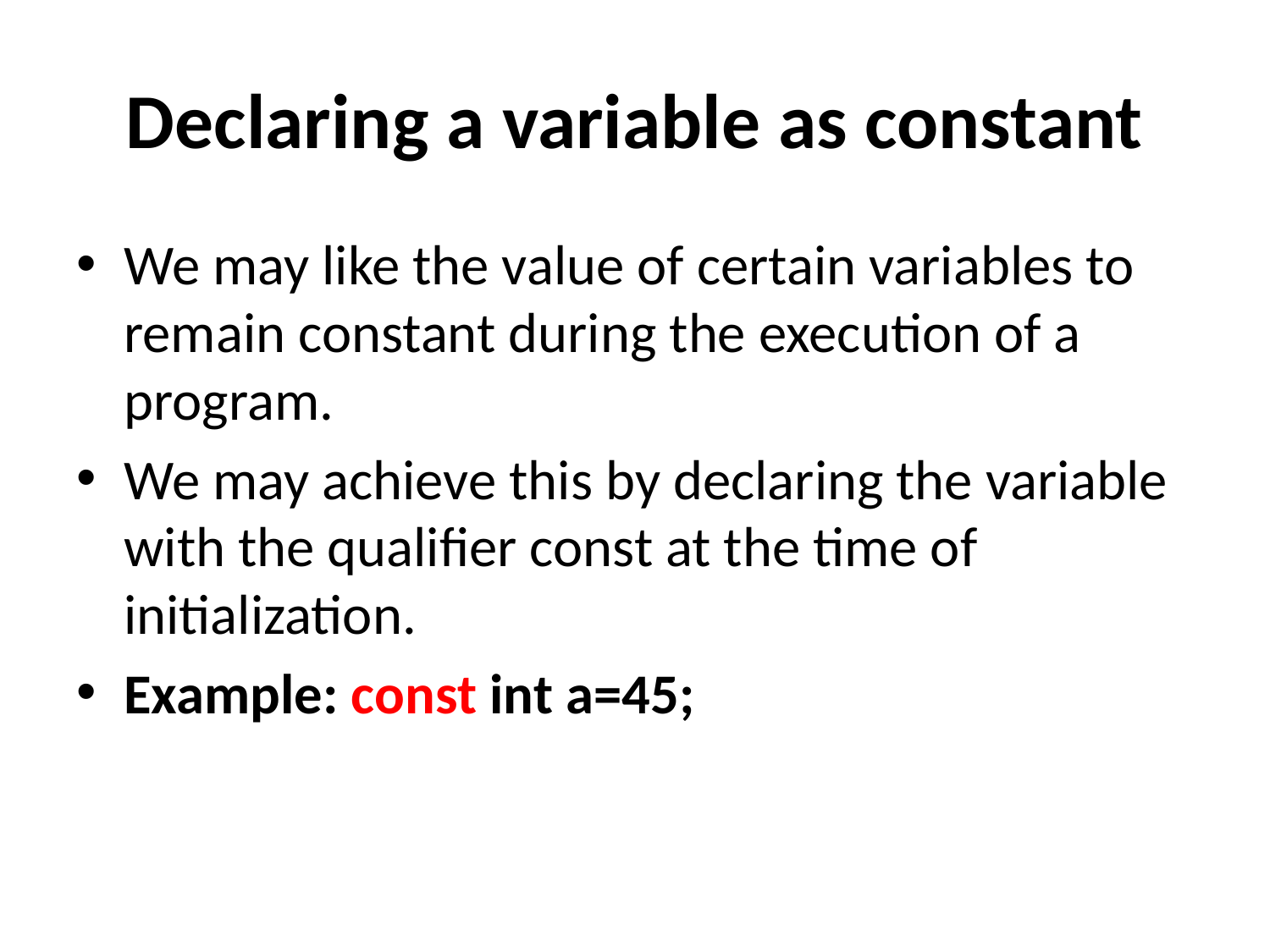

# Declaring a variable as constant
We may like the value of certain variables to remain constant during the execution of a program.
We may achieve this by declaring the variable with the qualifier const at the time of initialization.
Example: const int a=45;